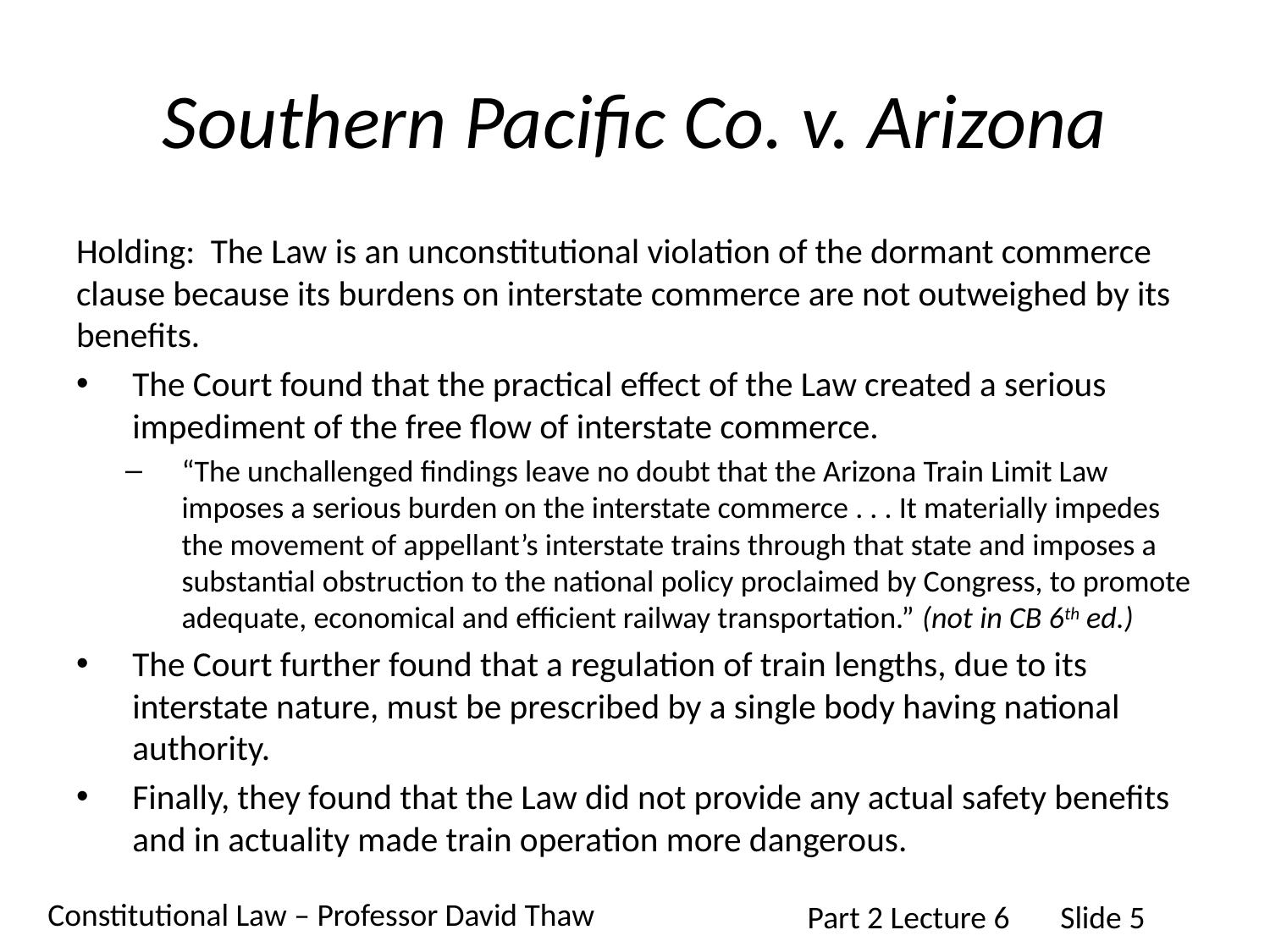

# Southern Pacific Co. v. Arizona
Holding:  The Law is an unconstitutional violation of the dormant commerce clause because its burdens on interstate commerce are not outweighed by its benefits.
The Court found that the practical effect of the Law created a serious impediment of the free flow of interstate commerce.
“The unchallenged findings leave no doubt that the Arizona Train Limit Law imposes a serious burden on the interstate commerce . . . It materially impedes the movement of appellant’s interstate trains through that state and imposes a substantial obstruction to the national policy proclaimed by Congress, to promote adequate, economical and efficient railway transportation.” (not in CB 6th ed.)
The Court further found that a regulation of train lengths, due to its interstate nature, must be prescribed by a single body having national authority.
Finally, they found that the Law did not provide any actual safety benefits and in actuality made train operation more dangerous.